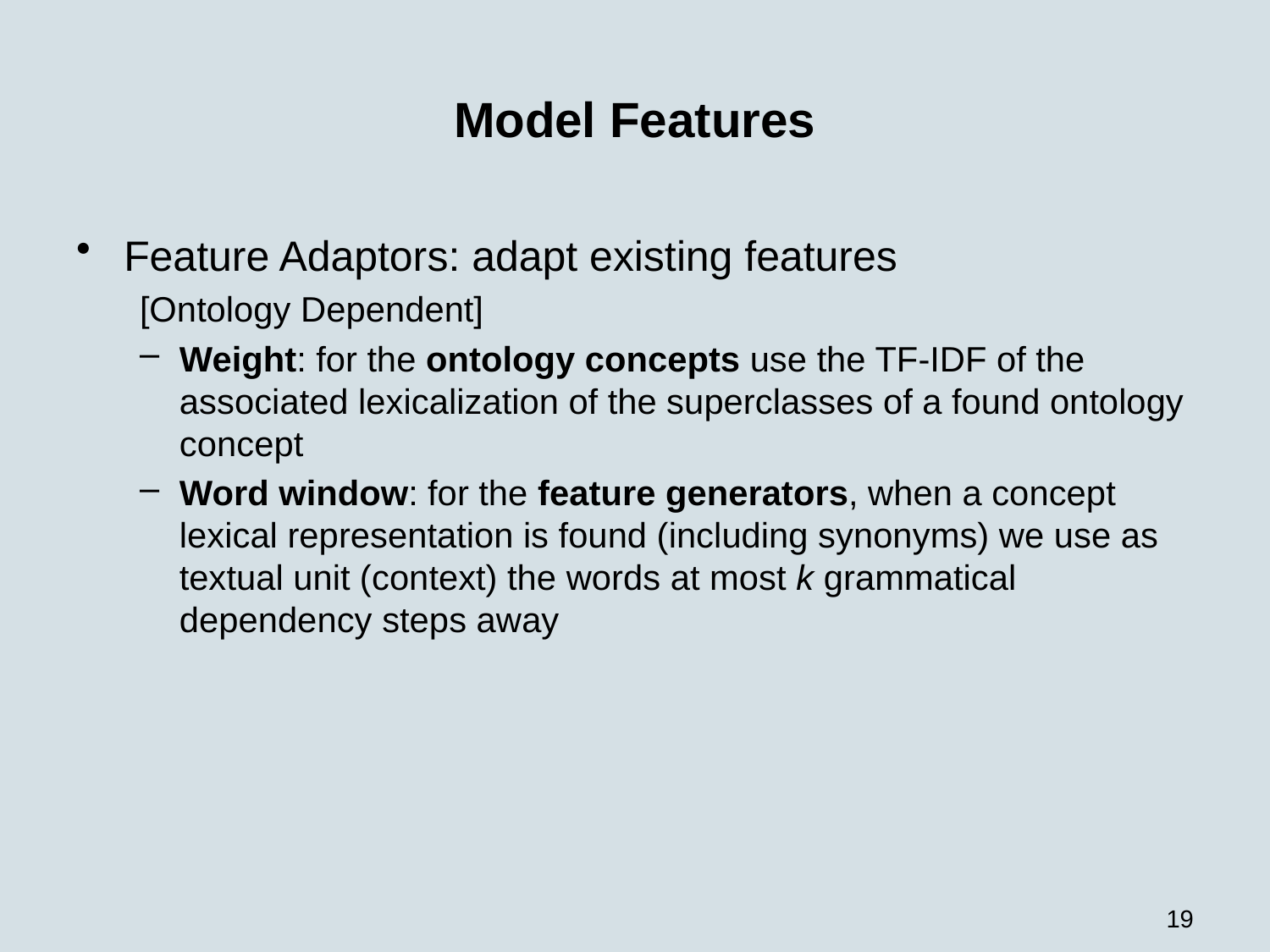

# Model Features
Feature Adaptors: adapt existing features
[Ontology Dependent]
Weight: for the ontology concepts use the TF-IDF of the associated lexicalization of the superclasses of a found ontology concept
Word window: for the feature generators, when a concept lexical representation is found (including synonyms) we use as textual unit (context) the words at most k grammatical dependency steps away

19